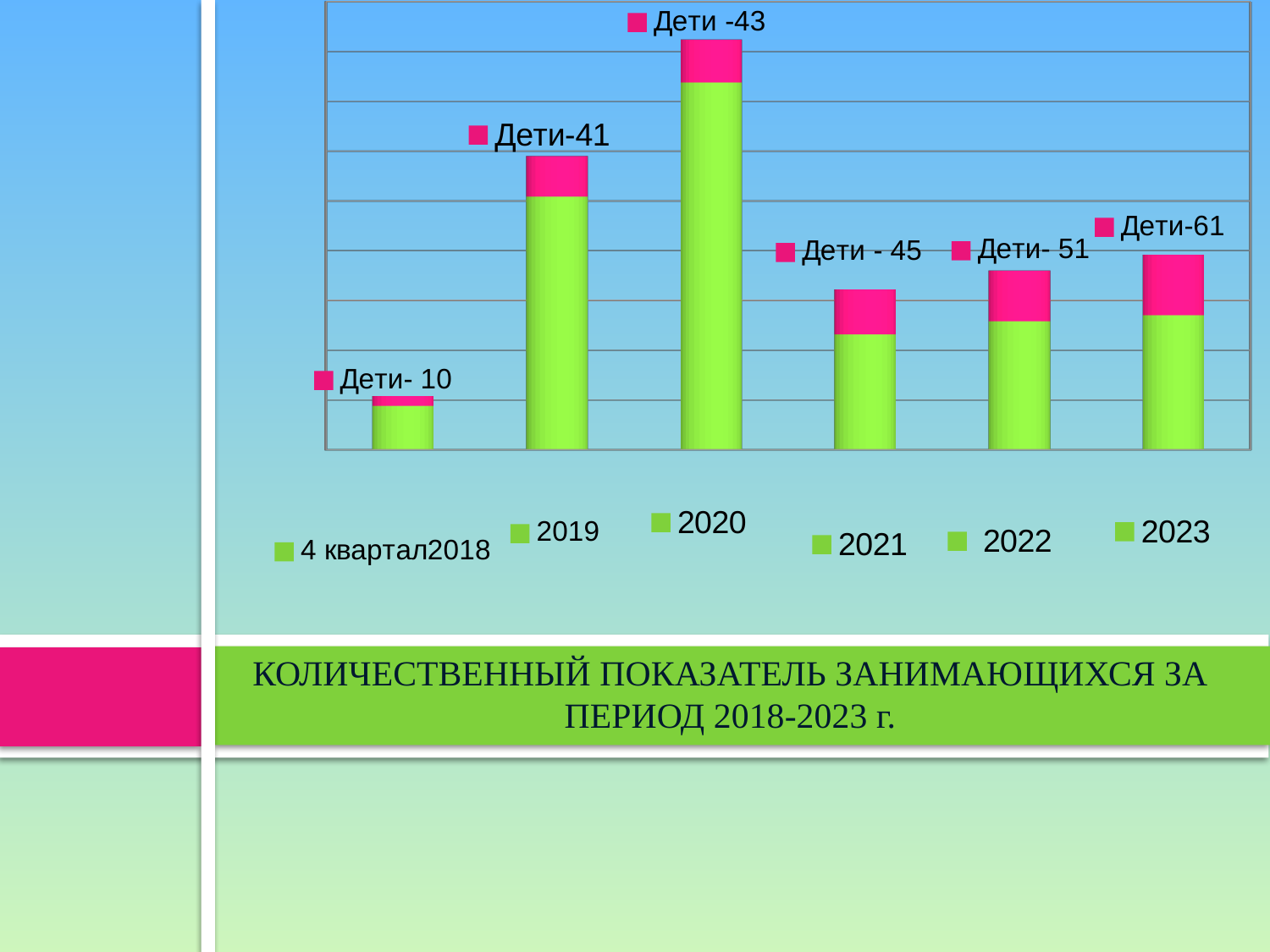

[unsupported chart]

# КОЛИЧЕСТВЕННЫЙ ПОКАЗАТЕЛЬ ЗАНИМАЮЩИХСЯ ЗА ПЕРИОД 2018-2023 г.